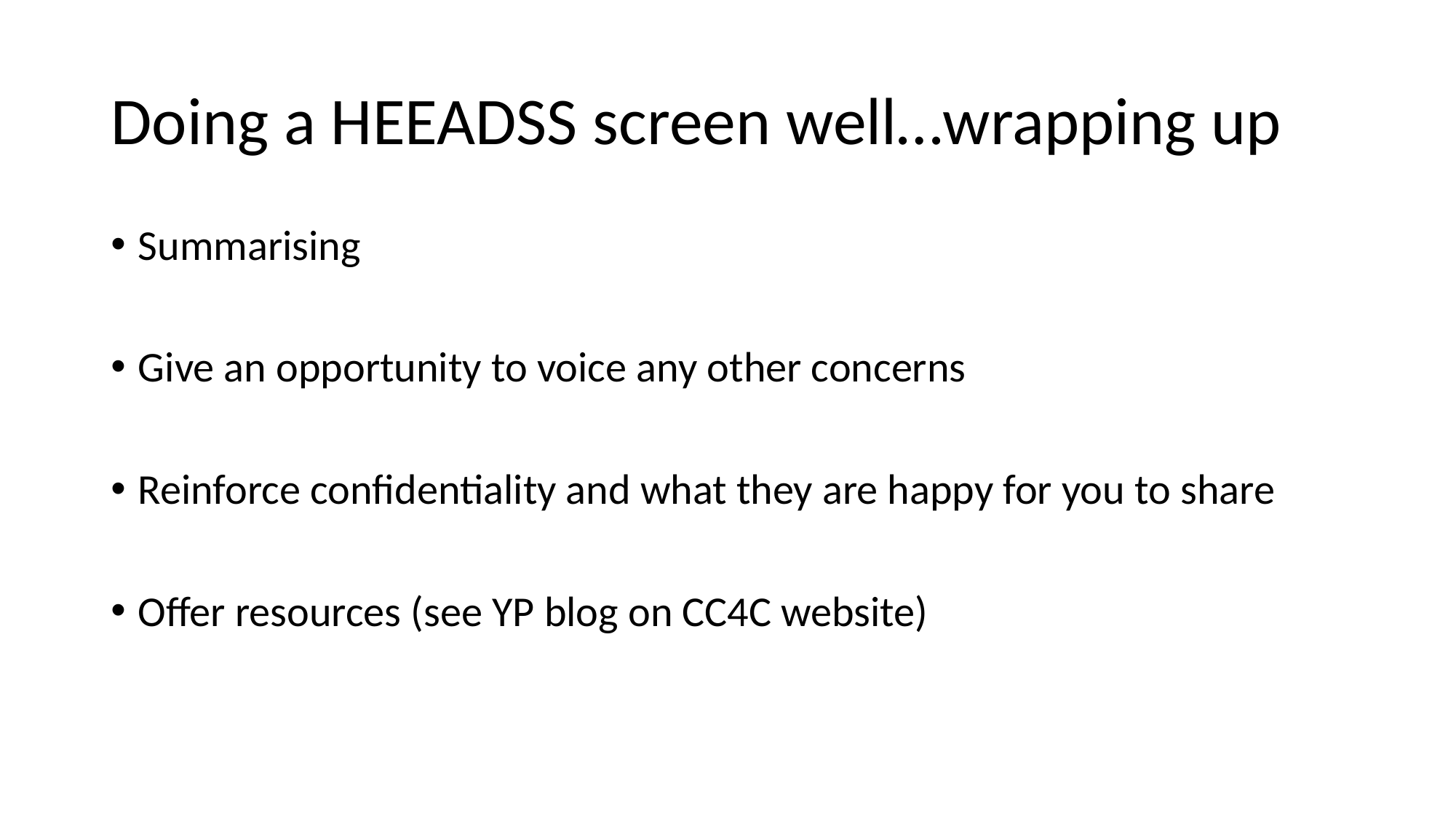

# Doing a HEEADSS screen well…wrapping up
Summarising

Give an opportunity to voice any other concerns

Reinforce confidentiality and what they are happy for you to share

Offer resources (see YP blog on CC4C website)